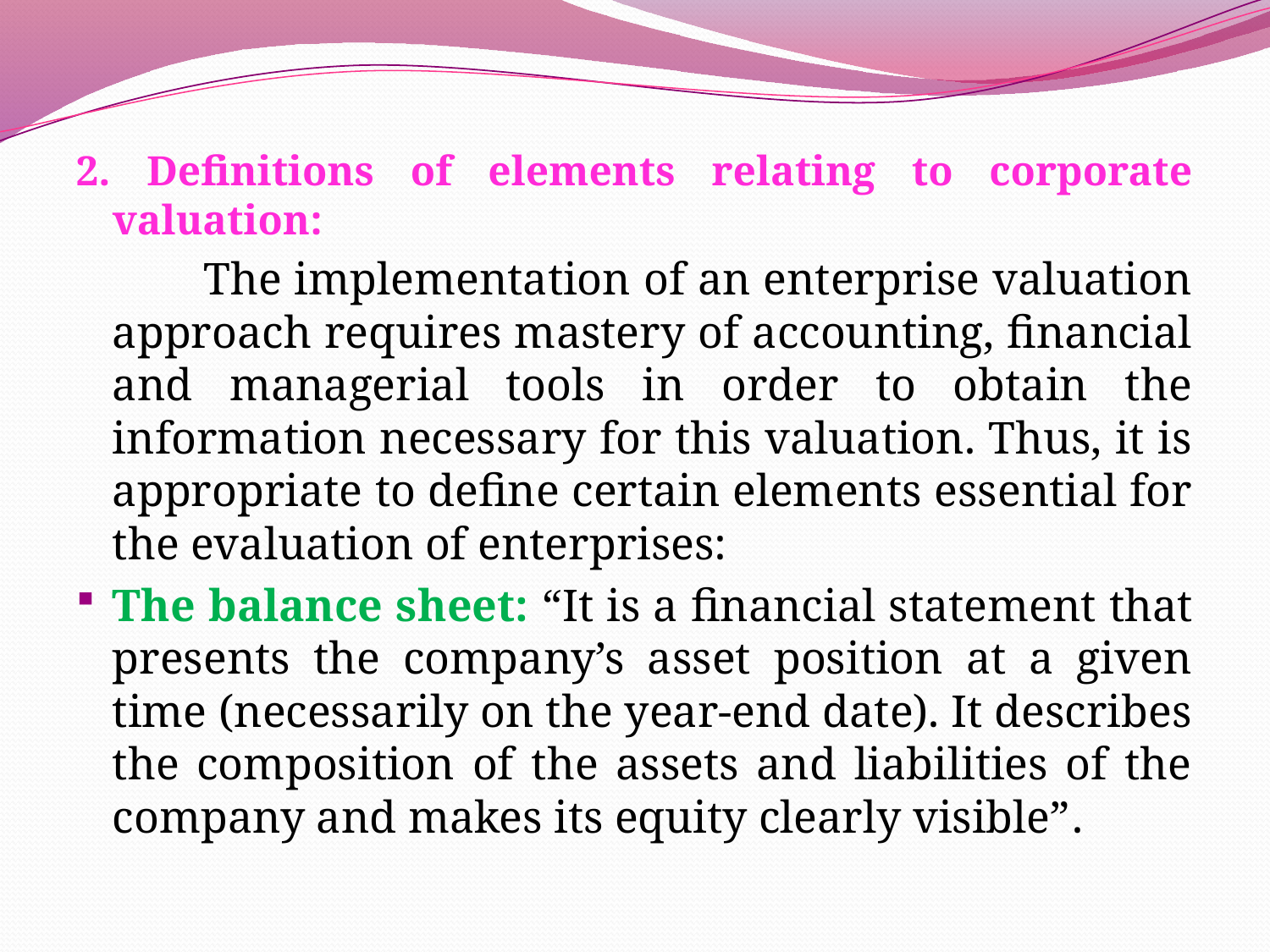

2. Definitions of elements relating to corporate valuation:
          The implementation of an enterprise valuation approach requires mastery of accounting, financial and managerial tools in order to obtain the information necessary for this valuation. Thus, it is appropriate to define certain elements essential for the evaluation of enterprises:
The balance sheet: “It is a financial statement that presents the company’s asset position at a given time (necessarily on the year-end date). It describes the composition of the assets and liabilities of the company and makes its equity clearly visible”.